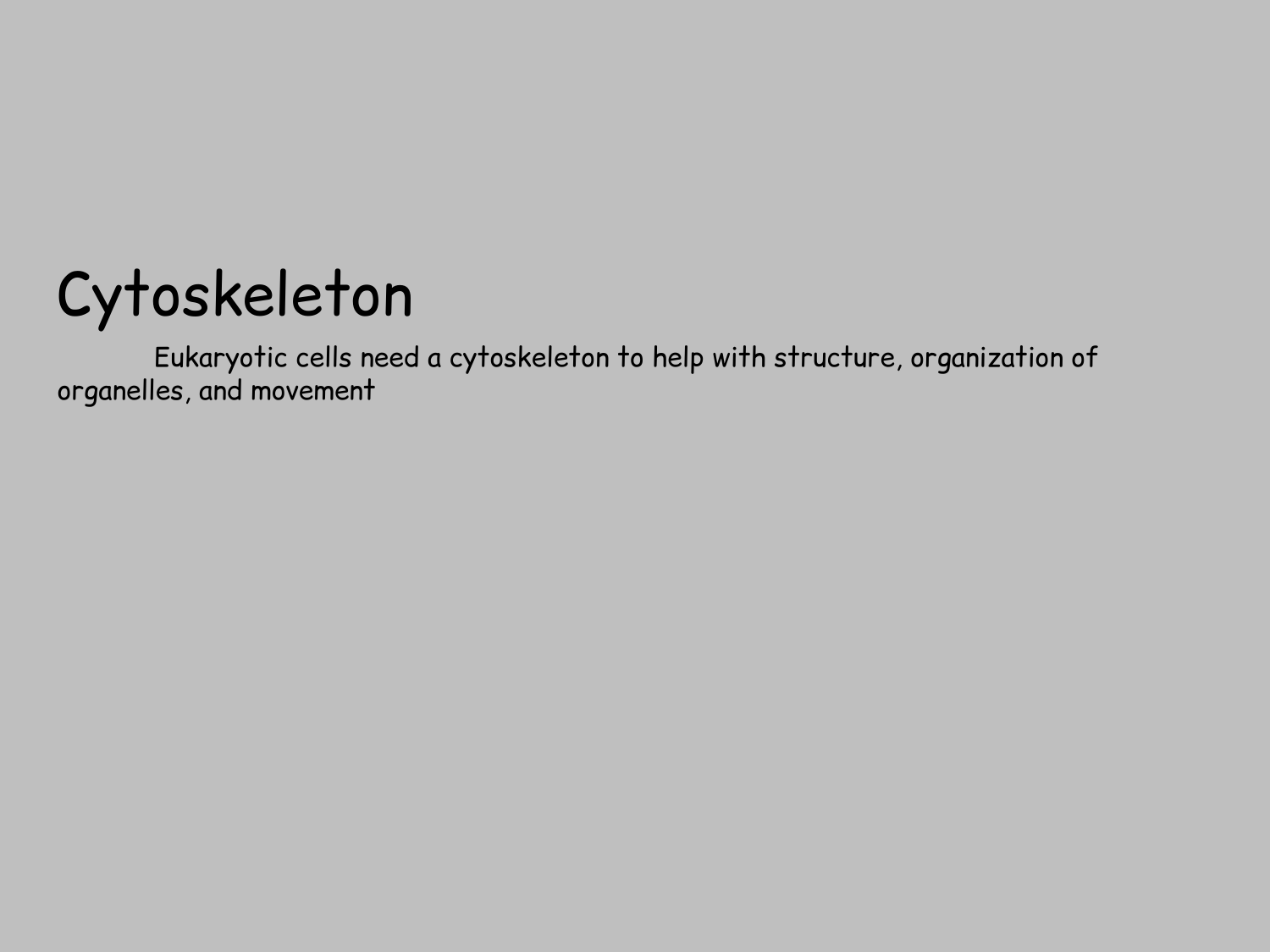

#
Cytoskeleton
	Eukaryotic cells need a cytoskeleton to help with structure, organization of organelles, and movement